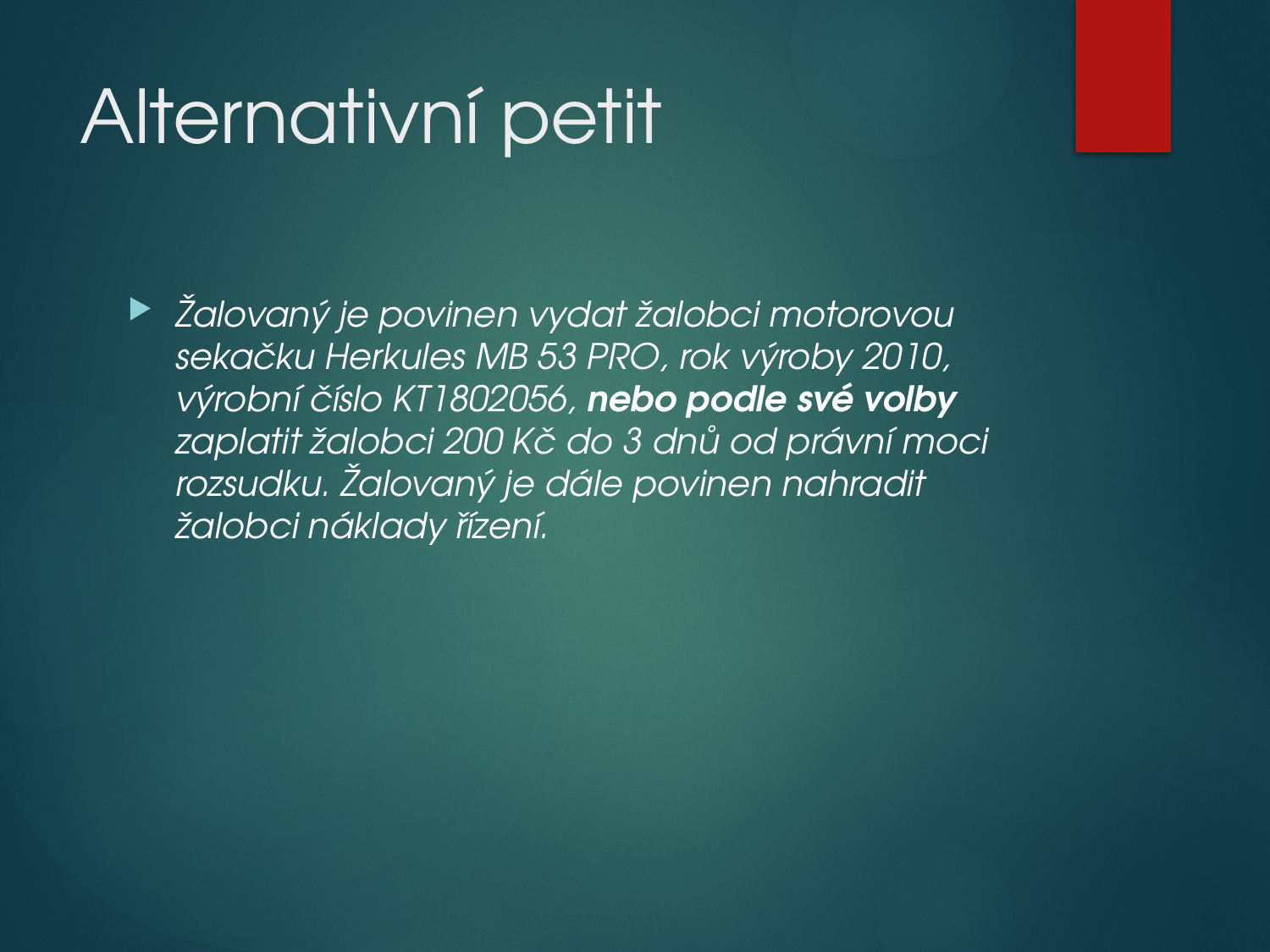

# Alternativní petit
Žalovaný je povinen vydat žalobci motorovou sekačku Herkules MB 53 PRO, rok výroby 2010, výrobní číslo KT1802056, nebo podle své volby zaplatit žalobci 200 Kč do 3 dnů od právní moci rozsudku. Žalovaný je dále povinen nahradit žalobci náklady řízení.